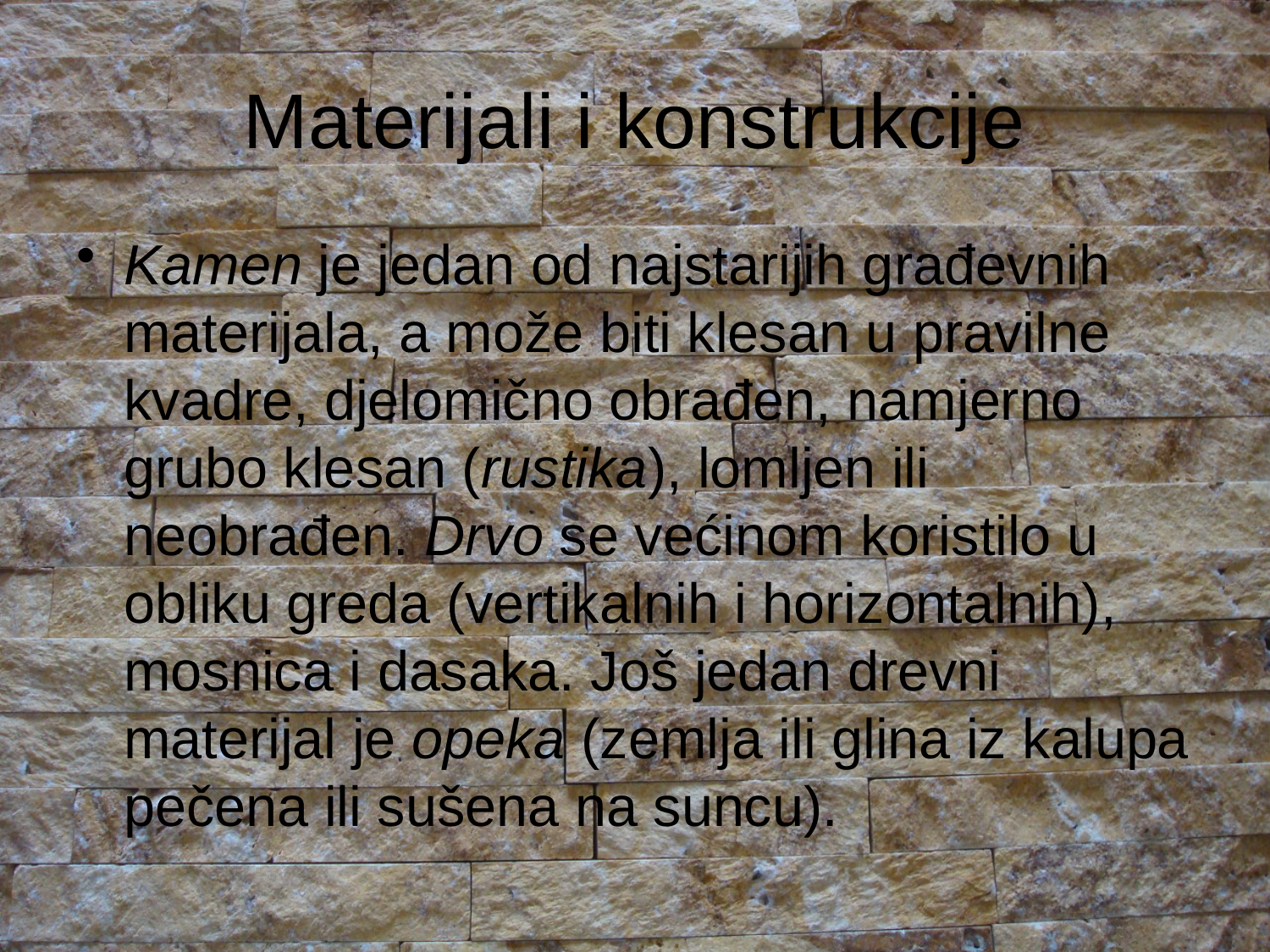

# Materijali i konstrukcije
Kamen je jedan od najstarijih građevnih materijala, a može biti klesan u pravilne kvadre, djelomično obrađen, namjerno grubo klesan (rustika), lomljen ili neobrađen. Drvo se većinom koristilo u obliku greda (vertikalnih i horizontalnih), mosnica i dasaka. Još jedan drevni materijal je opeka (zemlja ili glina iz kalupa pečena ili sušena na suncu).